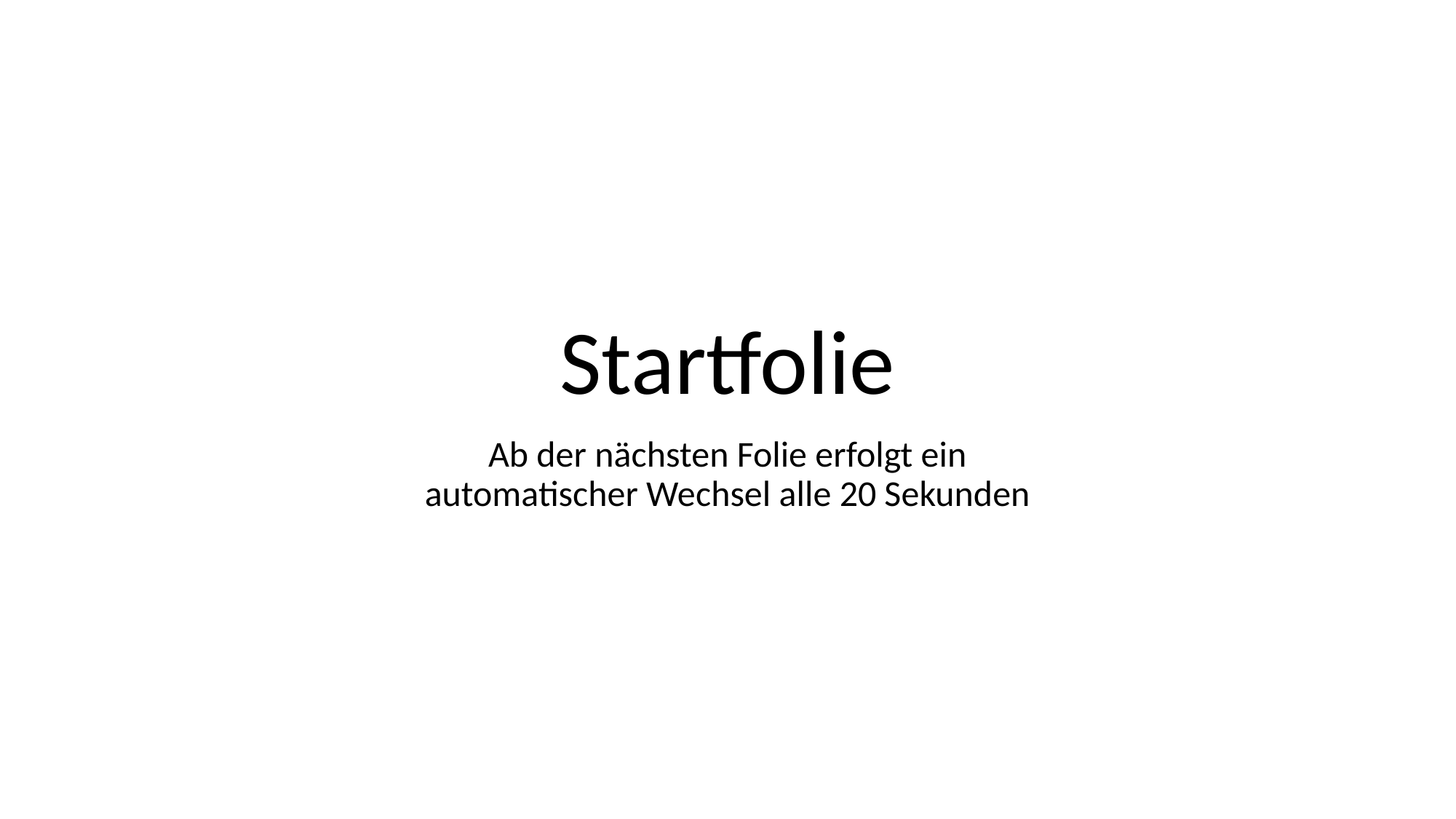

# Startfolie
Ab der nächsten Folie erfolgt ein
automatischer Wechsel alle 20 Sekunden